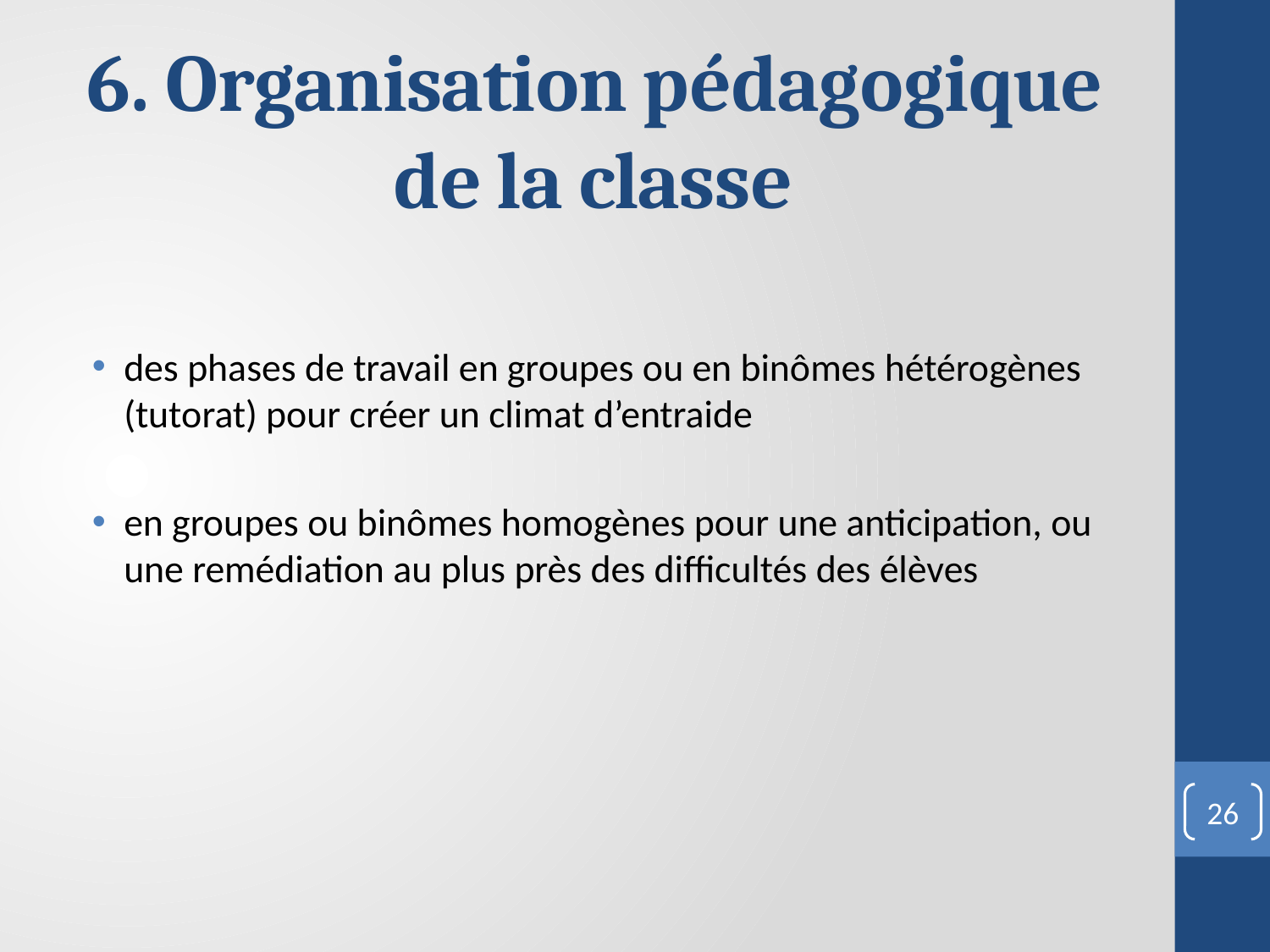

# 6. Organisation pédagogique de la classe
des phases de travail en groupes ou en binômes hétérogènes (tutorat) pour créer un climat d’entraide

en groupes ou binômes homogènes pour une anticipation, ou une remédiation au plus près des difficultés des élèves

26